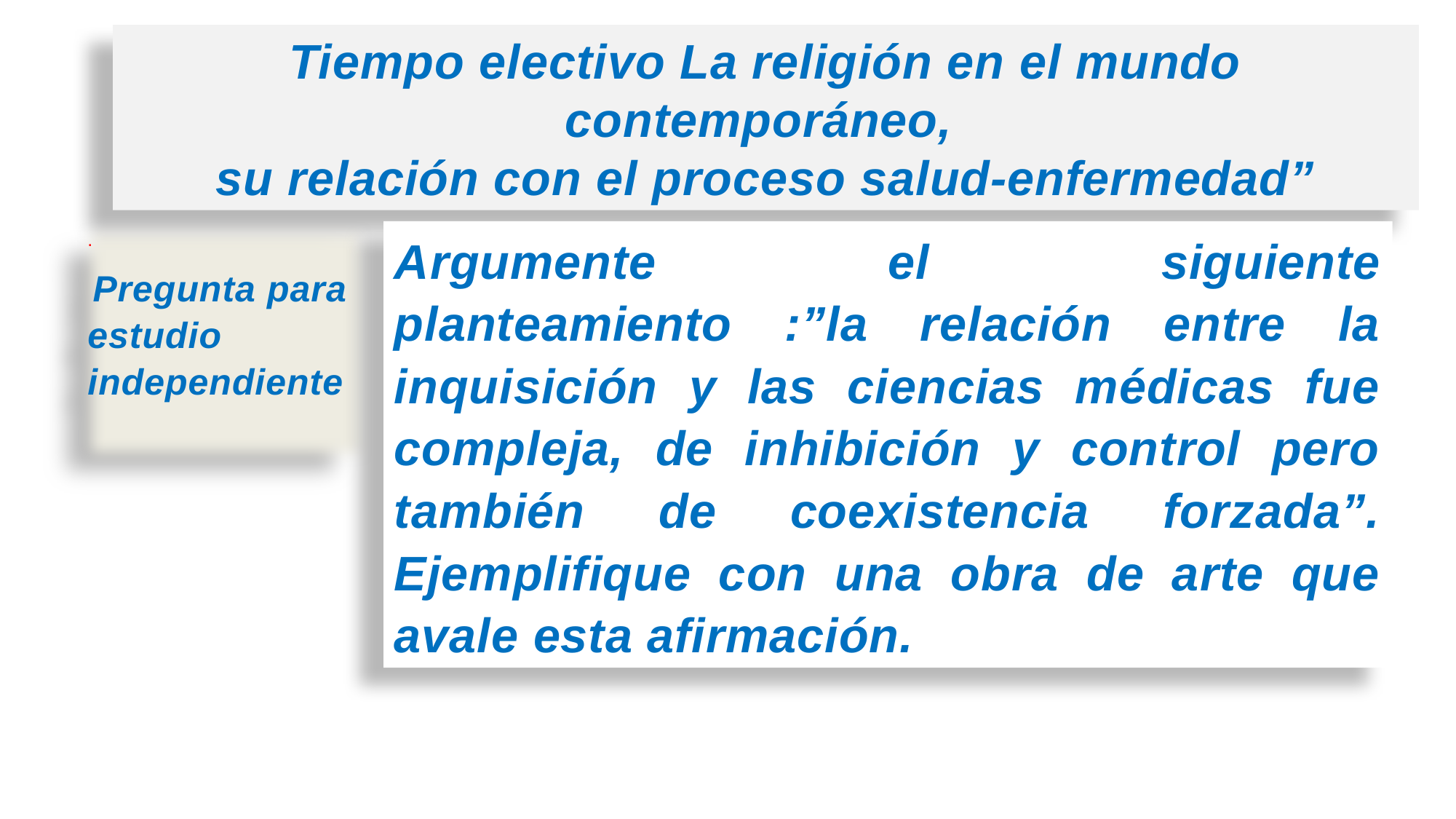

Tiempo electivo La religión en el mundo contemporáneo,
su relación con el proceso salud-enfermedad”
.
 Pregunta para estudio independiente

Argumente el siguiente planteamiento :”la relación entre la inquisición y las ciencias médicas fue compleja, de inhibición y control pero también de coexistencia forzada”. Ejemplifique con una obra de arte que avale esta afirmación.